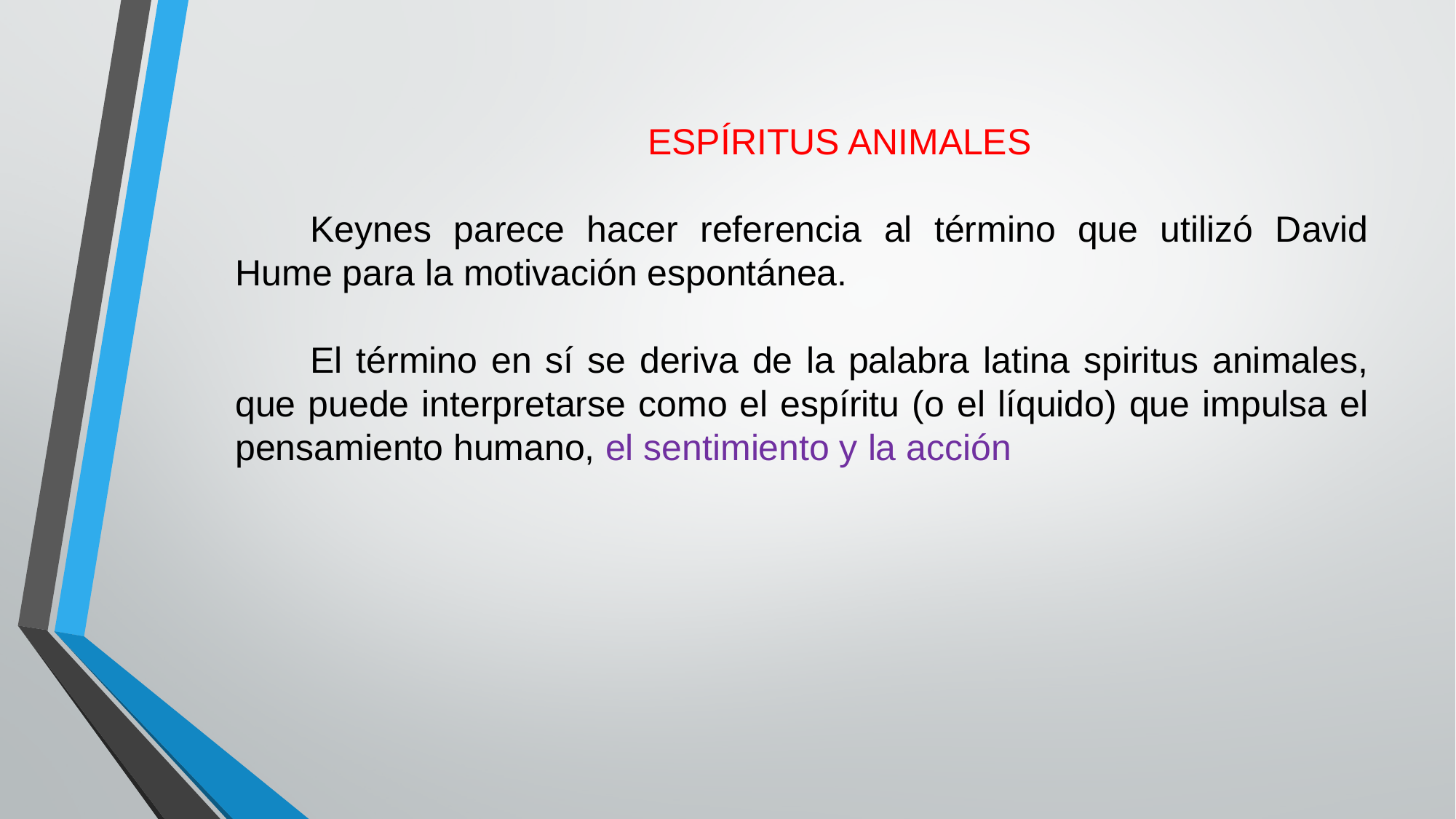

ESPÍRITUS ANIMALES

Keynes parece hacer referencia al término que utilizó David Hume para la motivación espontánea.

El término en sí se deriva de la palabra latina spiritus animales, que puede interpretarse como el espíritu (o el líquido) que impulsa el pensamiento humano, el sentimiento y la acción